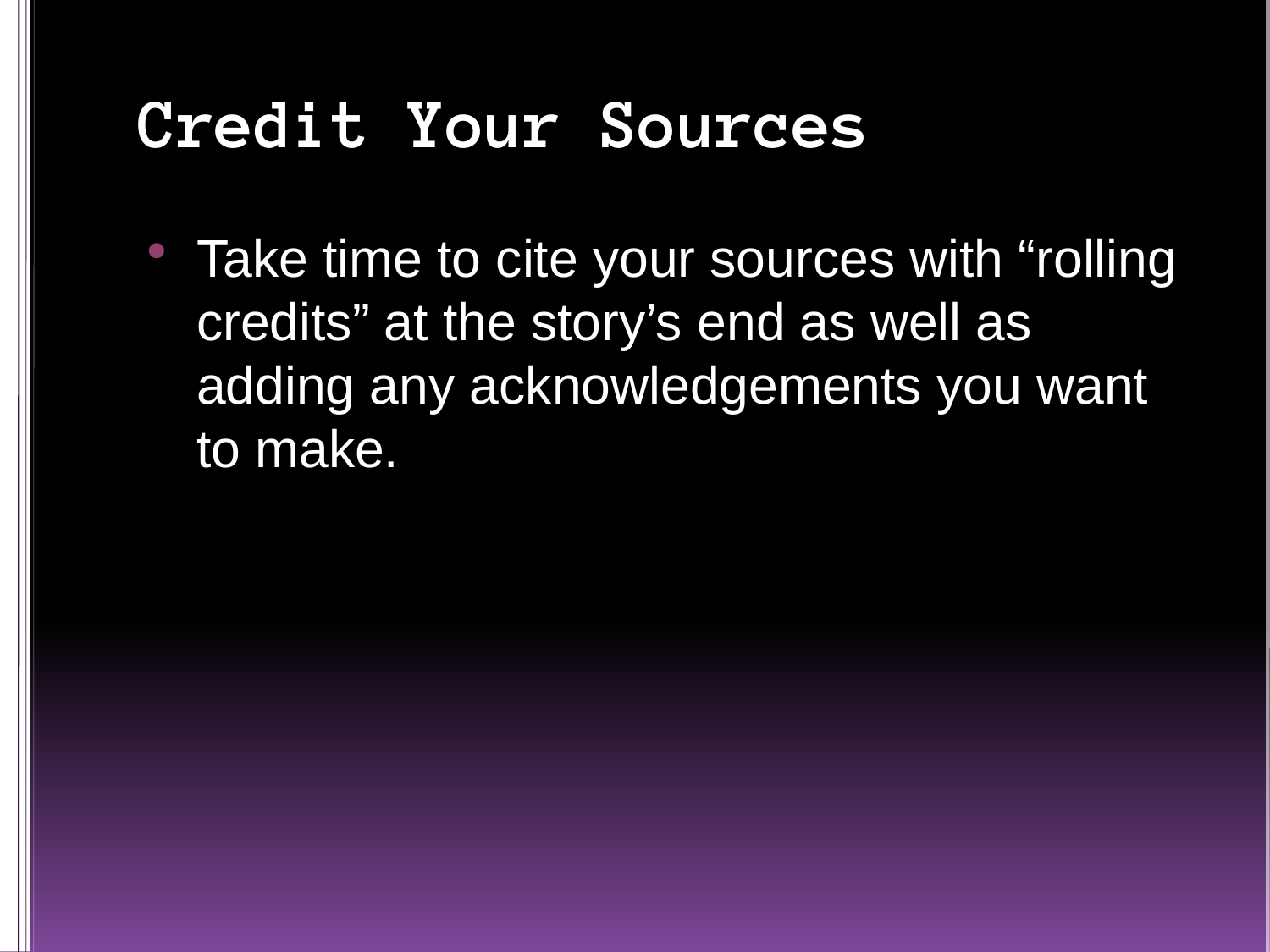

# Credit Your Sources
Take time to cite your sources with “rolling credits” at the story’s end as well as adding any acknowledgements you want to make.